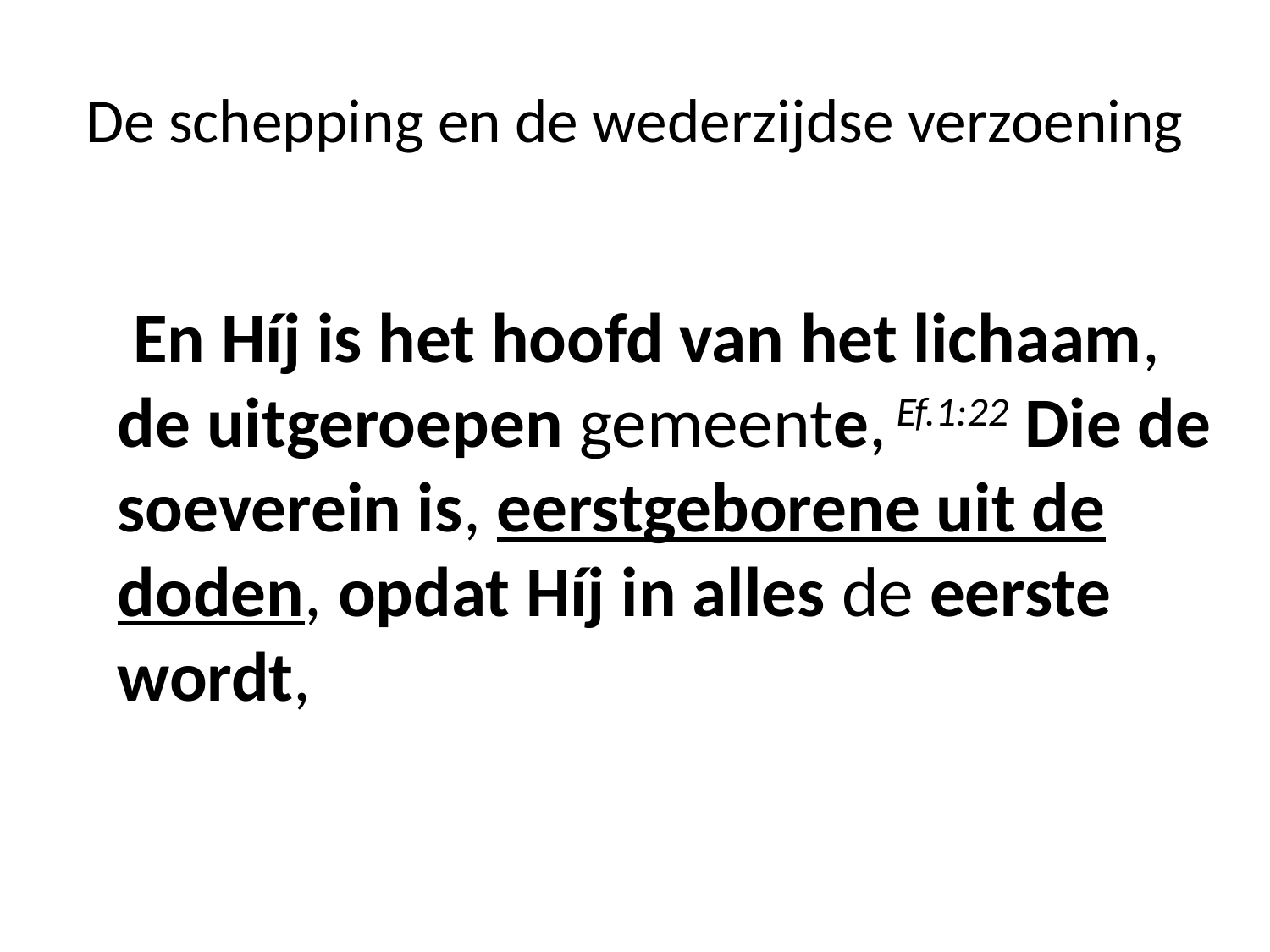

# De schepping en de wederzijdse verzoening
 En Híj is het hoofd van het lichaam, de uitgeroepen gemeente, Ef.1:22 Die de soeverein is, eerstgeborene uit de doden, opdat Híj in alles de eerste wordt,